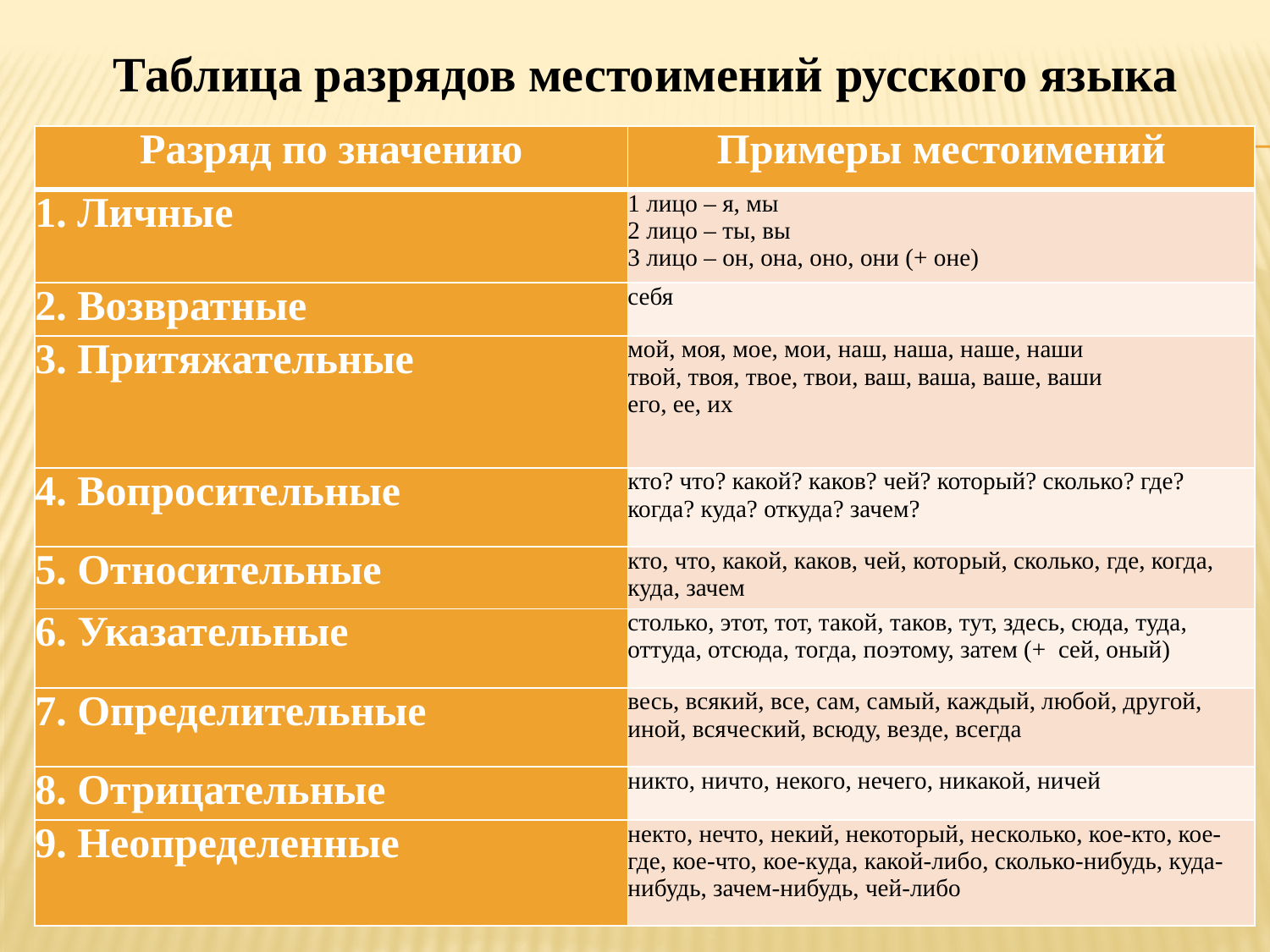

# Таблица разрядов местоимений русского языка
| Разряд по значению | Примеры местоимений |
| --- | --- |
| 1. Личные | 1 лицо – я, мы 2 лицо – ты, вы 3 лицо – он, она, оно, они (+ оне) |
| 2. Возвратные | себя |
| 3. Притяжательные | мой, моя, мое, мои, наш, наша, наше, наши твой, твоя, твое, твои, ваш, ваша, ваше, ваши его, ее, их |
| 4. Вопросительные | кто? что? какой? каков? чей? который? сколько? где? когда? куда? откуда? зачем? |
| 5. Относительные | кто, что, какой, каков, чей, который, сколько, где, когда, куда, зачем |
| 6. Указательные | столько, этот, тот, такой, таков, тут, здесь, сюда, туда, оттуда, отсюда, тогда, поэтому, затем (+  сей, оный) |
| 7. Определительные | весь, всякий, все, сам, самый, каждый, любой, другой, иной, всяческий, всюду, везде, всегда |
| 8. Отрицательные | никто, ничто, некого, нечего, никакой, ничей |
| 9. Неопределенные | некто, нечто, некий, некоторый, несколько, кое-кто, кое-где, кое-что, кое-куда, какой-либо, сколько-нибудь, куда-нибудь, зачем-нибудь, чей-либо |